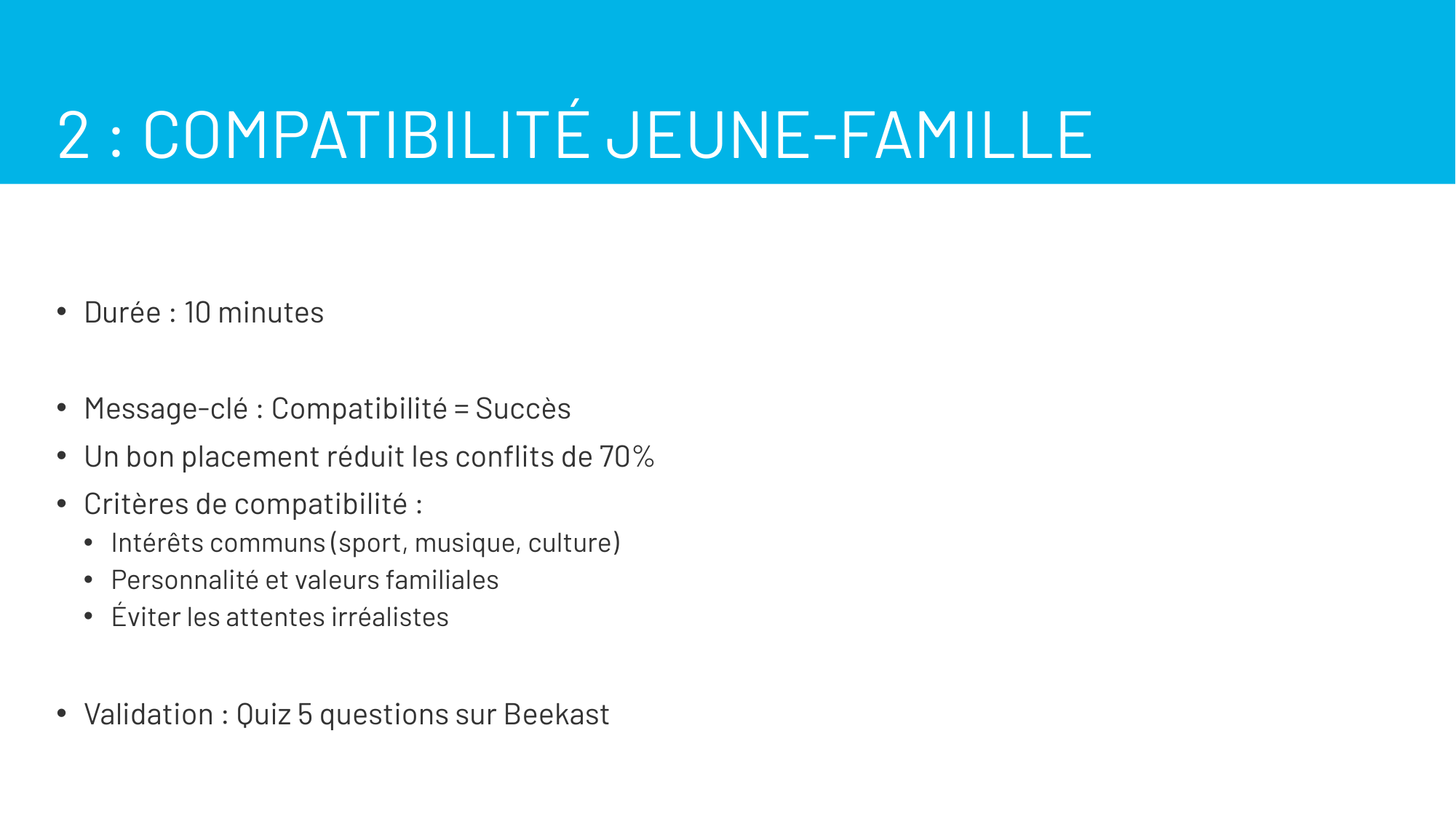

# 2 : Compatibilité Jeune-Famille

Durée : 10 minutes

Message-clé : Compatibilité = Succès
Un bon placement réduit les conflits de 70%
Critères de compatibilité :
Intérêts communs (sport, musique, culture)
Personnalité et valeurs familiales
Éviter les attentes irréalistes

Validation : Quiz 5 questions sur Beekast